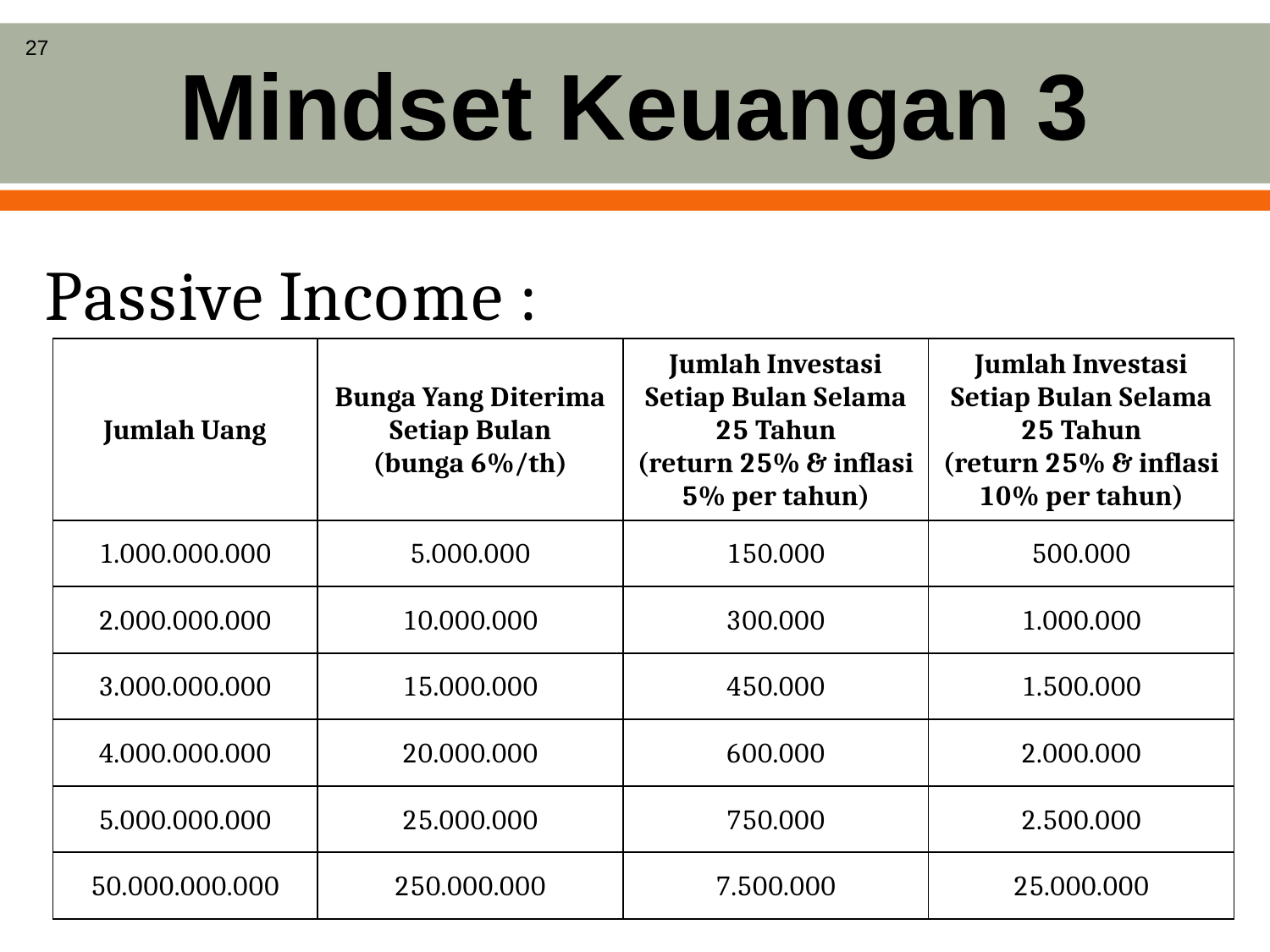

# Mindset Keuangan 3
27
Passive Income :
| Jumlah Uang | Bunga Yang Diterima Setiap Bulan (bunga 6%/th) | Jumlah Investasi Setiap Bulan Selama 25 Tahun (return 25% & inflasi 5% per tahun) | Jumlah Investasi Setiap Bulan Selama 25 Tahun (return 25% & inflasi 10% per tahun) |
| --- | --- | --- | --- |
| 1.000.000.000 | 5.000.000 | 150.000 | 500.000 |
| 2.000.000.000 | 10.000.000 | 300.000 | 1.000.000 |
| 3.000.000.000 | 15.000.000 | 450.000 | 1.500.000 |
| 4.000.000.000 | 20.000.000 | 600.000 | 2.000.000 |
| 5.000.000.000 | 25.000.000 | 750.000 | 2.500.000 |
| 50.000.000.000 | 250.000.000 | 7.500.000 | 25.000.000 |